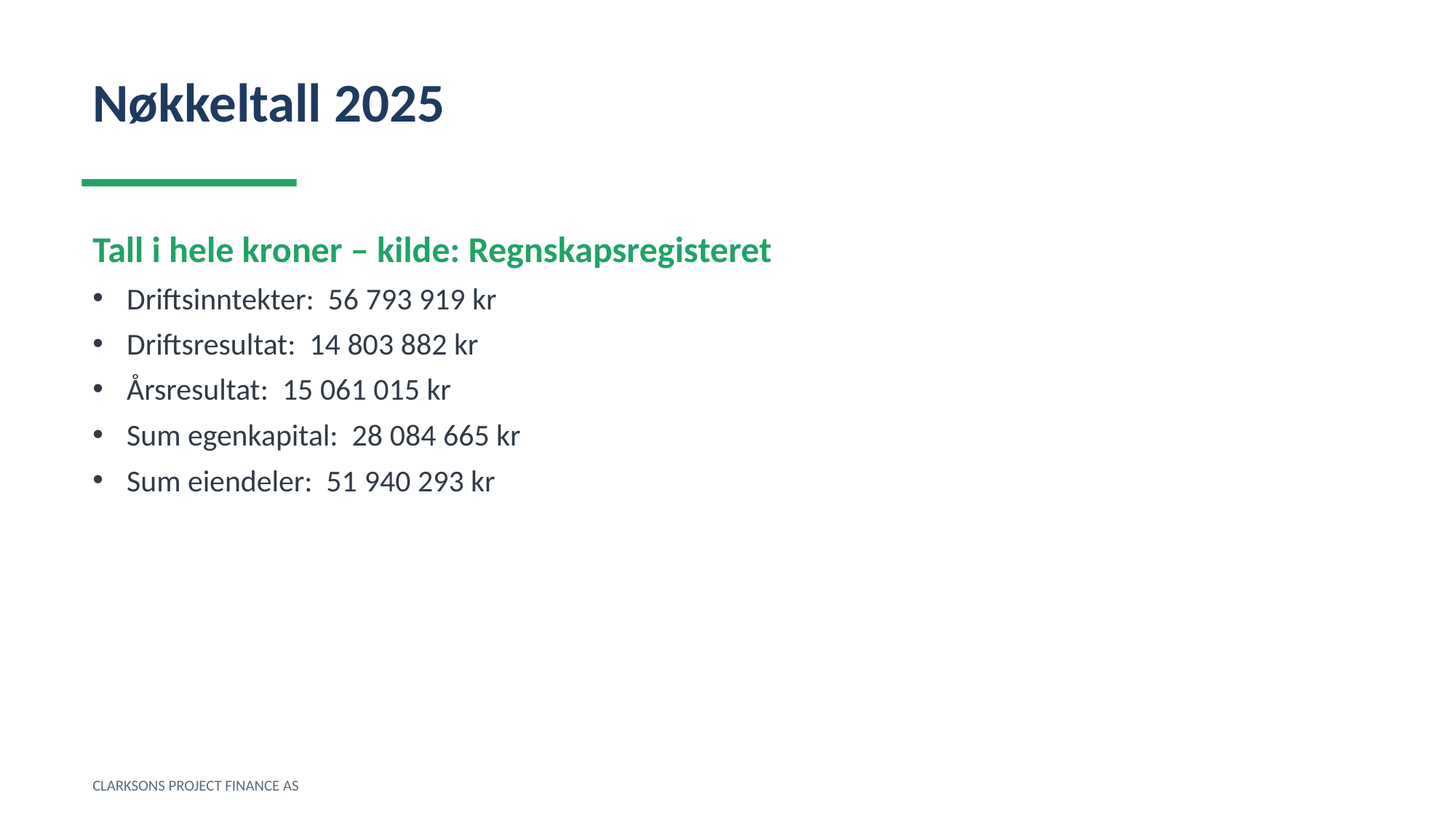

Nøkkeltall 2025

Tall i hele kroner – kilde: Regnskapsregisteret
Driftsinntekter:  56 793 919 kr
Driftsresultat:  14 803 882 kr
Årsresultat:  15 061 015 kr
Sum egenkapital:  28 084 665 kr
Sum eiendeler:  51 940 293 kr
CLARKSONS PROJECT FINANCE AS